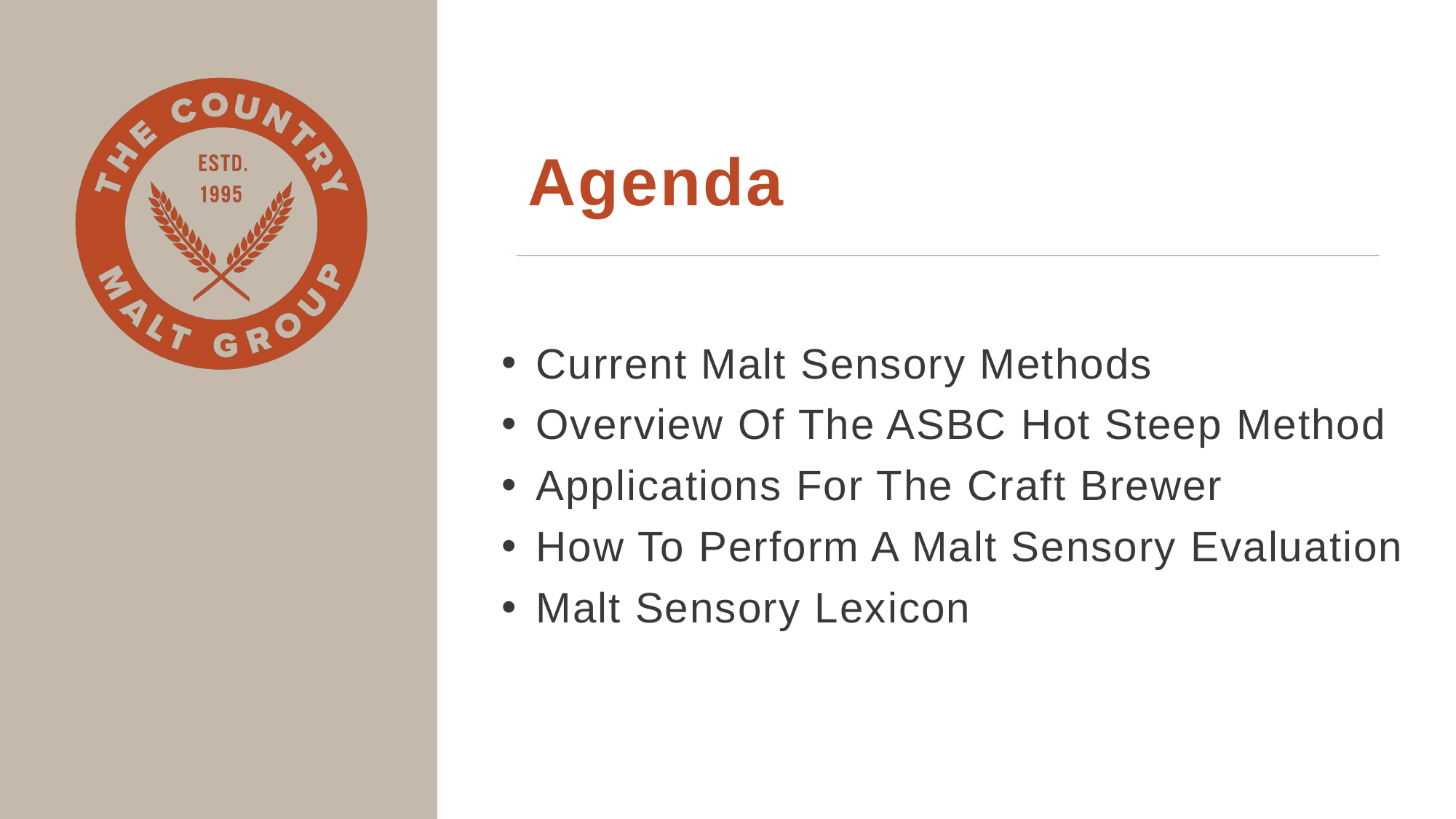

# Agenda
Current Malt Sensory Methods
Overview Of The ASBC Hot Steep Method
Applications For The Craft Brewer
How To Perform A Malt Sensory Evaluation
Malt Sensory Lexicon